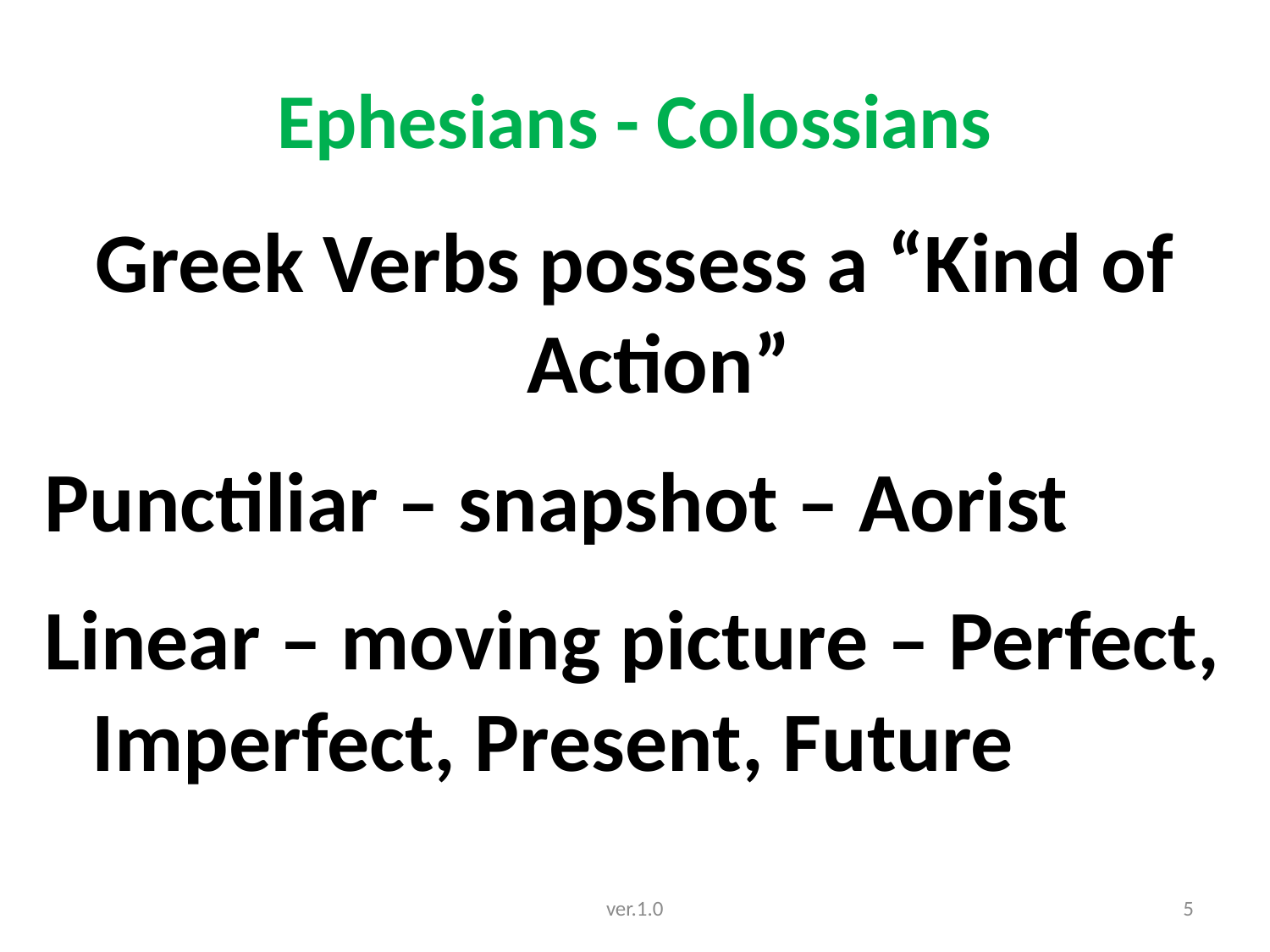

# Ephesians - Colossians
Greek Verbs possess a “Kind of Action”

Punctiliar – snapshot – Aorist

Linear – moving picture – Perfect, Imperfect, Present, Future
ver.1.0
5